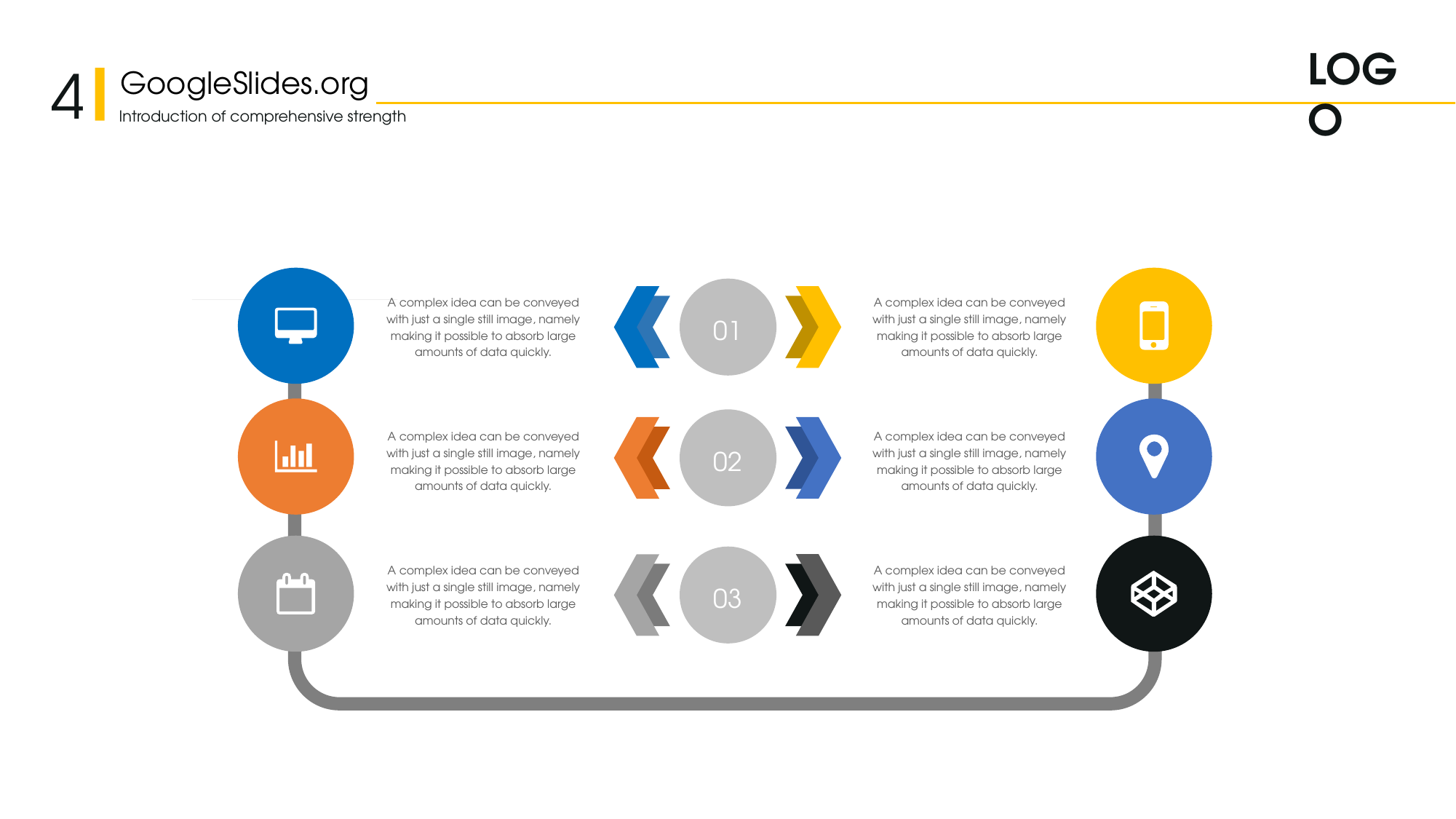

01

A complex idea can be conveyed with just a single still image, namely making it possible to absorb large amounts of data quickly.
A complex idea can be conveyed with just a single still image, namely making it possible to absorb large amounts of data quickly.

02

A complex idea can be conveyed with just a single still image, namely making it possible to absorb large amounts of data quickly.
A complex idea can be conveyed with just a single still image, namely making it possible to absorb large amounts of data quickly.

03

A complex idea can be conveyed with just a single still image, namely making it possible to absorb large amounts of data quickly.
A complex idea can be conveyed with just a single still image, namely making it possible to absorb large amounts of data quickly.